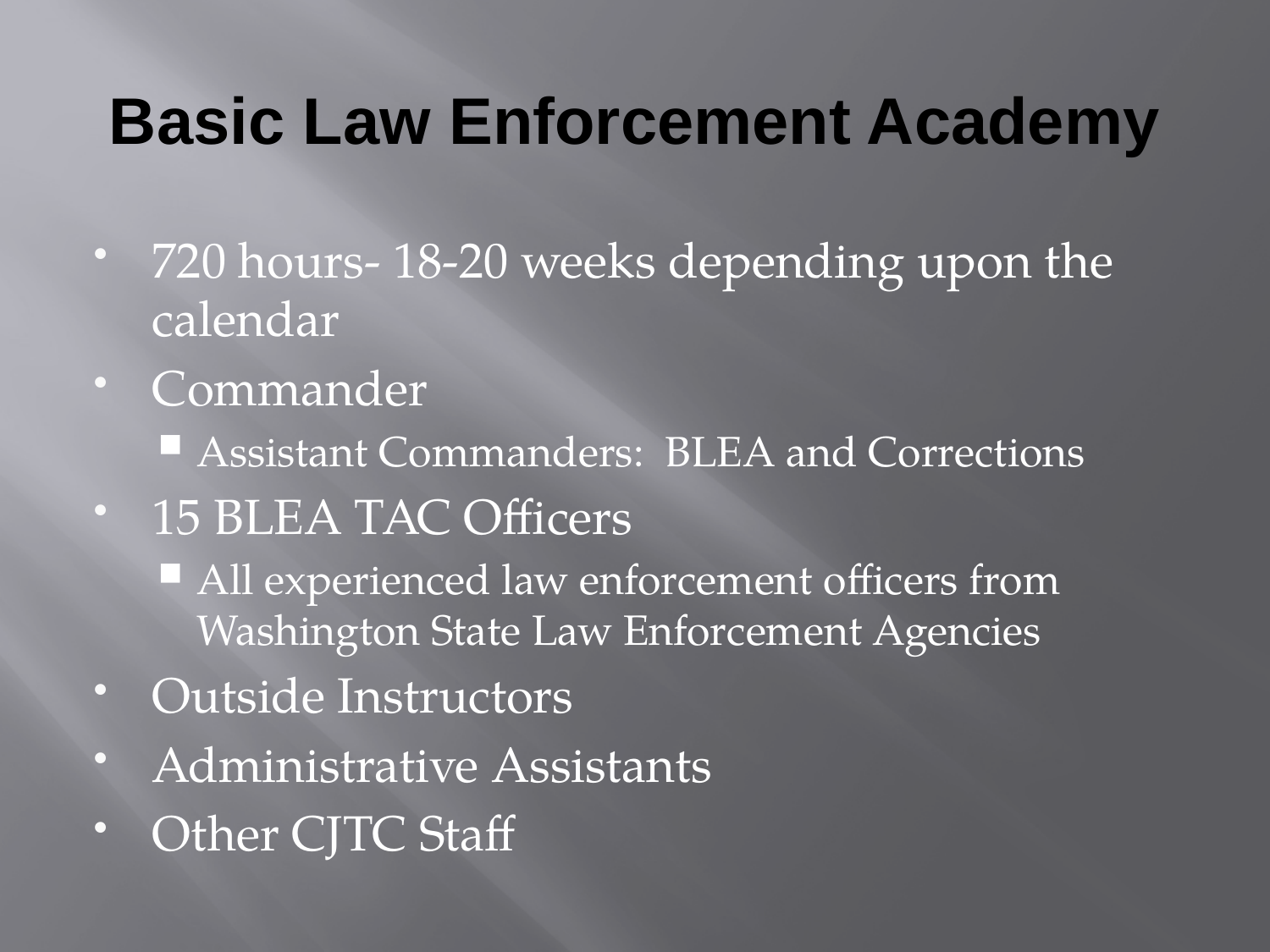

# Basic Law Enforcement Academy
720 hours- 18-20 weeks depending upon the calendar
Commander
Assistant Commanders:  BLEA and Corrections
15 BLEA TAC Officers
All experienced law enforcement officers from Washington State Law Enforcement Agencies
Outside Instructors
Administrative Assistants
Other CJTC Staff